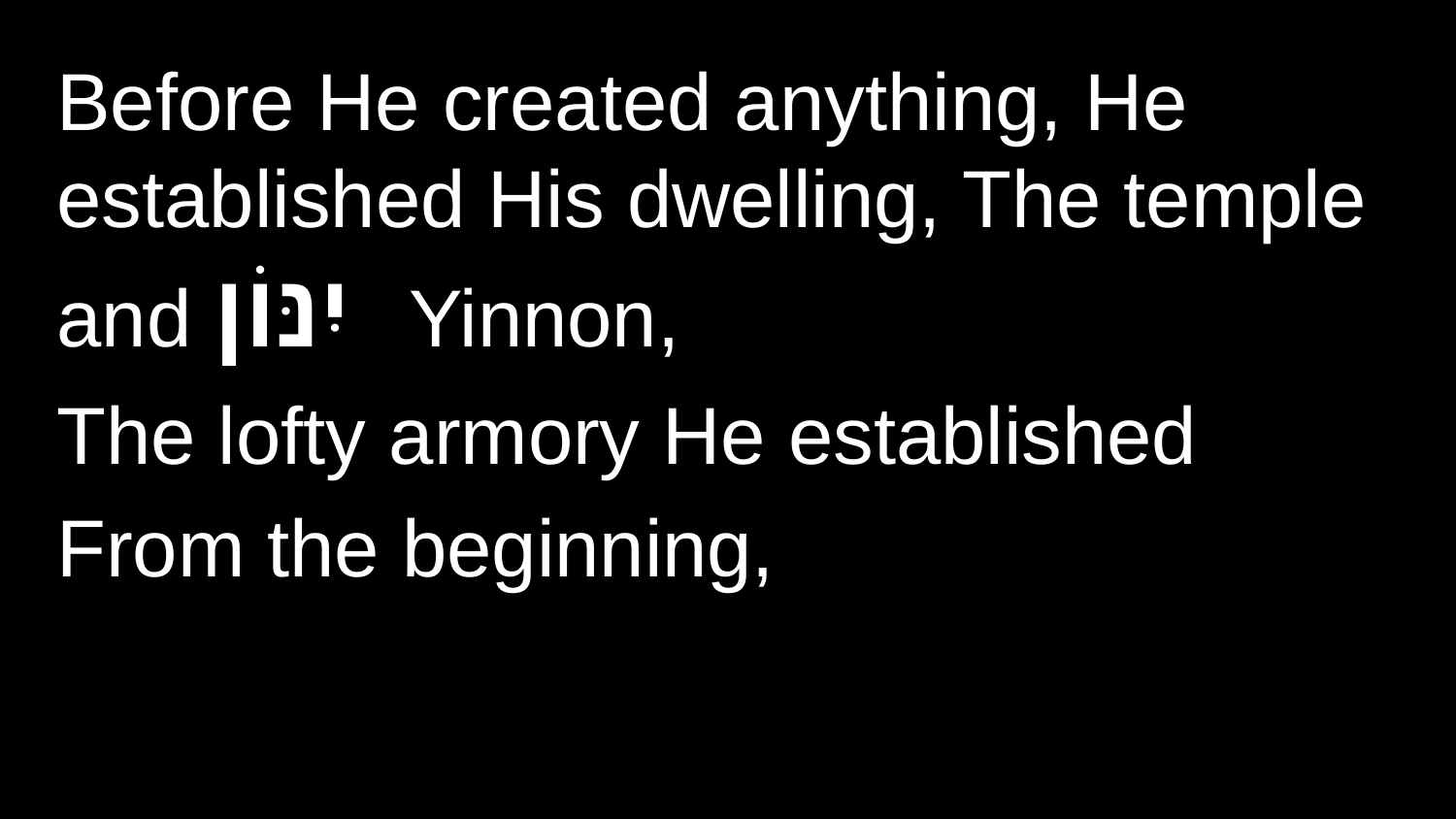

Before He created anything, He established His dwelling, The temple and יִנּוֹן  Yinnon,
The lofty armory He established
From the beginning,